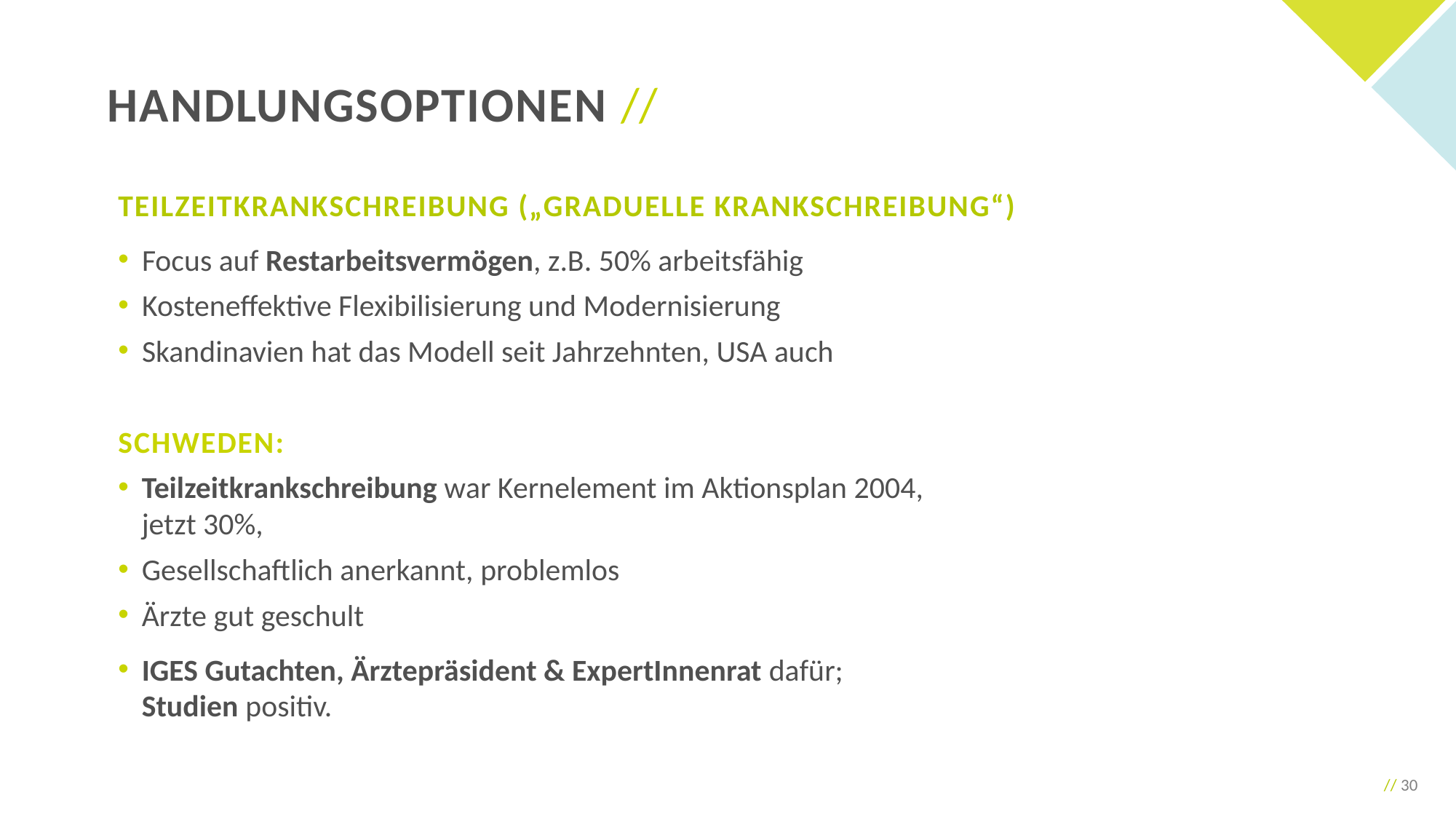

Handlungsoptionen //
Teilzeitkrankschreibung („graduelle Krankschreibung“)
Focus auf Restarbeitsvermögen, z.B. 50% arbeitsfähig
Kosteneffektive Flexibilisierung und Modernisierung
Skandinavien hat das Modell seit Jahrzehnten, USA auch

Schweden:
Teilzeitkrankschreibung war Kernelement im Aktionsplan 2004,
jetzt 30%,
Gesellschaftlich anerkannt, problemlos
Ärzte gut geschult
IGES Gutachten, Ärztepräsident & ExpertInnenrat dafür;
Studien positiv.
// 30